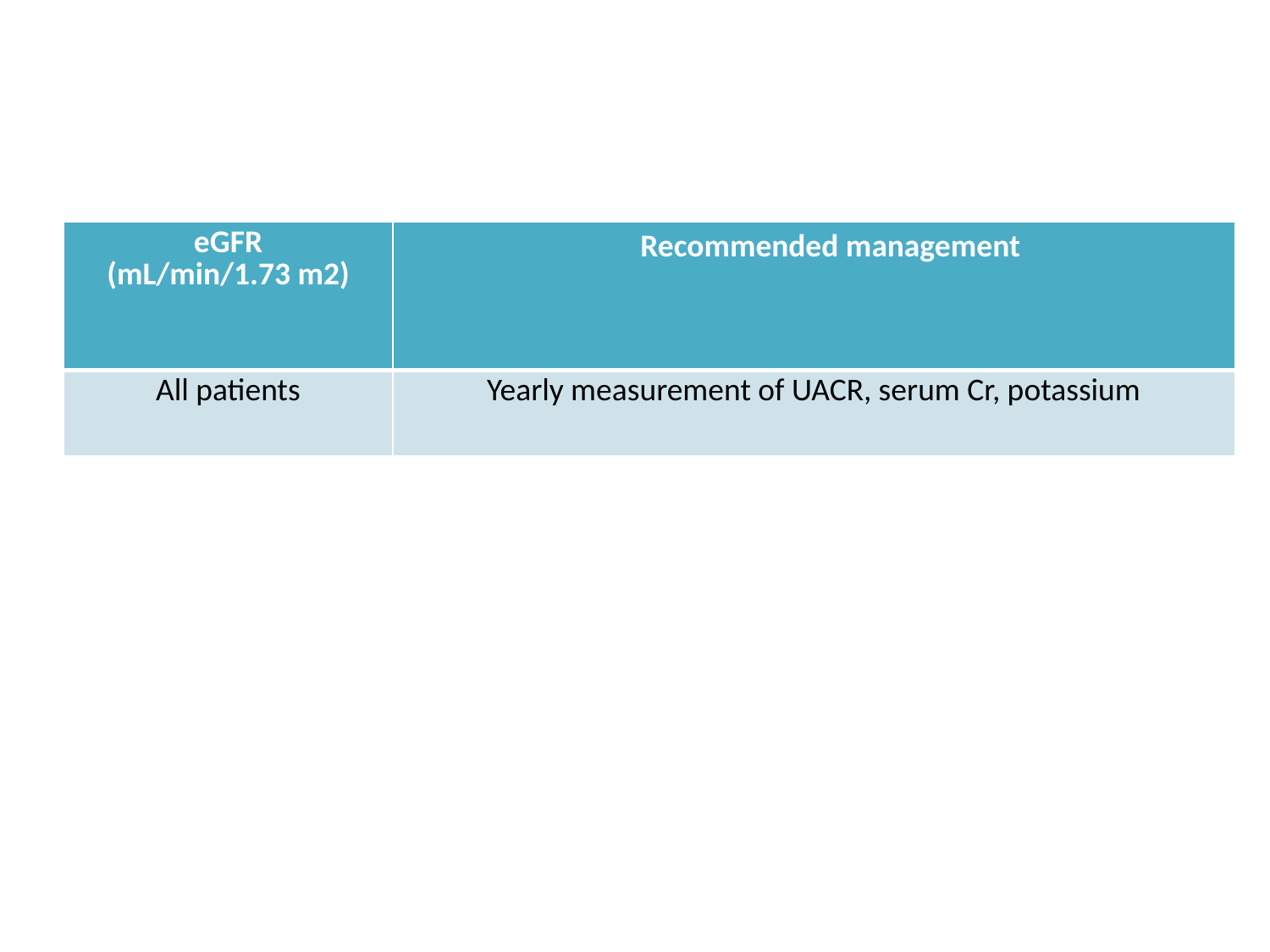

#
| eGFR (mL/min/1.73 m2) | Recommended management |
| --- | --- |
| All patients | Yearly measurement of UACR, serum Cr, potassium |